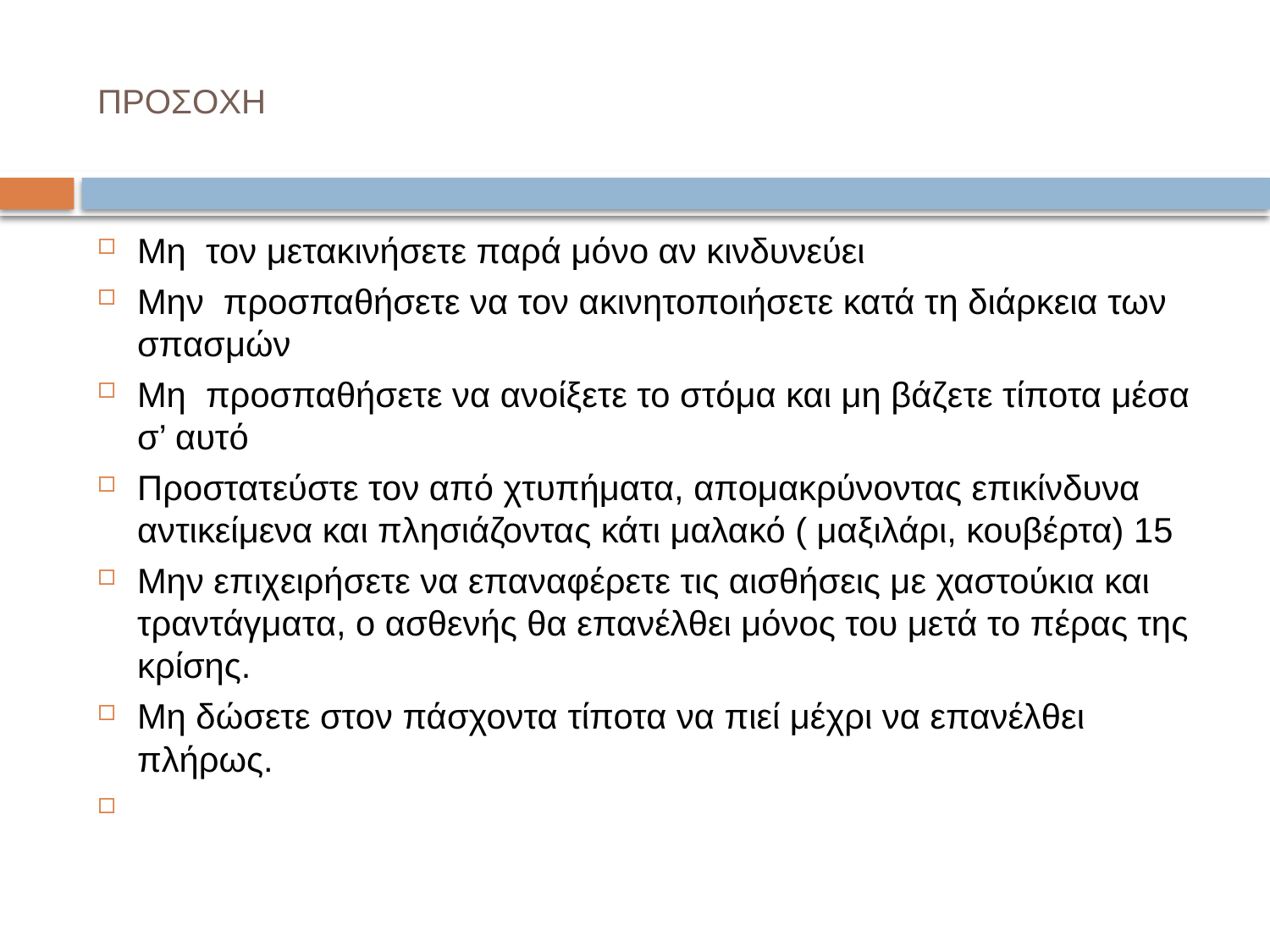

# ΠΡΟΣΟΧΗ
Μη  τον μετακινήσετε παρά μόνο αν κινδυνεύει
Μην  προσπαθήσετε να τον ακινητοποιήσετε κατά τη διάρκεια των σπασμών
Μη  προσπαθήσετε να ανοίξετε το στόμα και μη βάζετε τίποτα μέσα σ’ αυτό
Προστατεύστε τον από χτυπήματα, απομακρύνοντας επικίνδυνα αντικείμενα και πλησιάζοντας κάτι μαλακό ( μαξιλάρι, κουβέρτα) 15
Μην επιχειρήσετε να επαναφέρετε τις αισθήσεις με χαστούκια και τραντάγματα, ο ασθενής θα επανέλθει μόνος του μετά το πέρας της κρίσης.
Μη δώσετε στον πάσχοντα τίποτα να πιεί μέχρι να επανέλθει πλήρως.